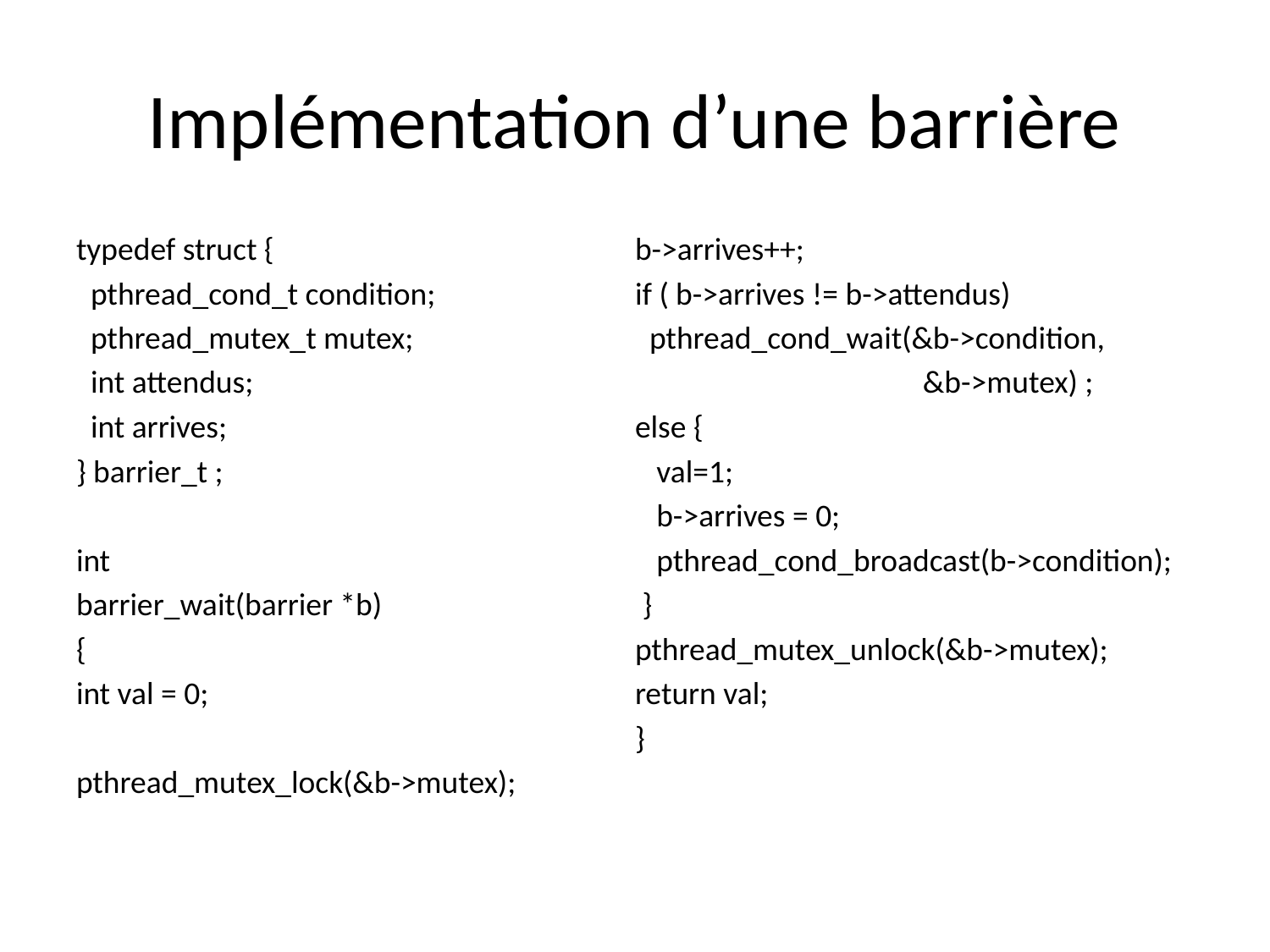

# Implémentation d’une barrière
typedef struct {
  pthread_cond_t condition;
  pthread_mutex_t mutex;
  int attendus;
  int arrives;
} barrier_t ;

int
barrier_wait(barrier *b)
{
int val = 0;

pthread_mutex_lock(&b->mutex);
b->arrives++;
if ( b->arrives != b->attendus)
  pthread_cond_wait(&b->condition,
                                        &b->mutex) ;
else {
   val=1;
   b->arrives = 0;
   pthread_cond_broadcast(b->condition);
 }
pthread_mutex_unlock(&b->mutex);
return val;
}